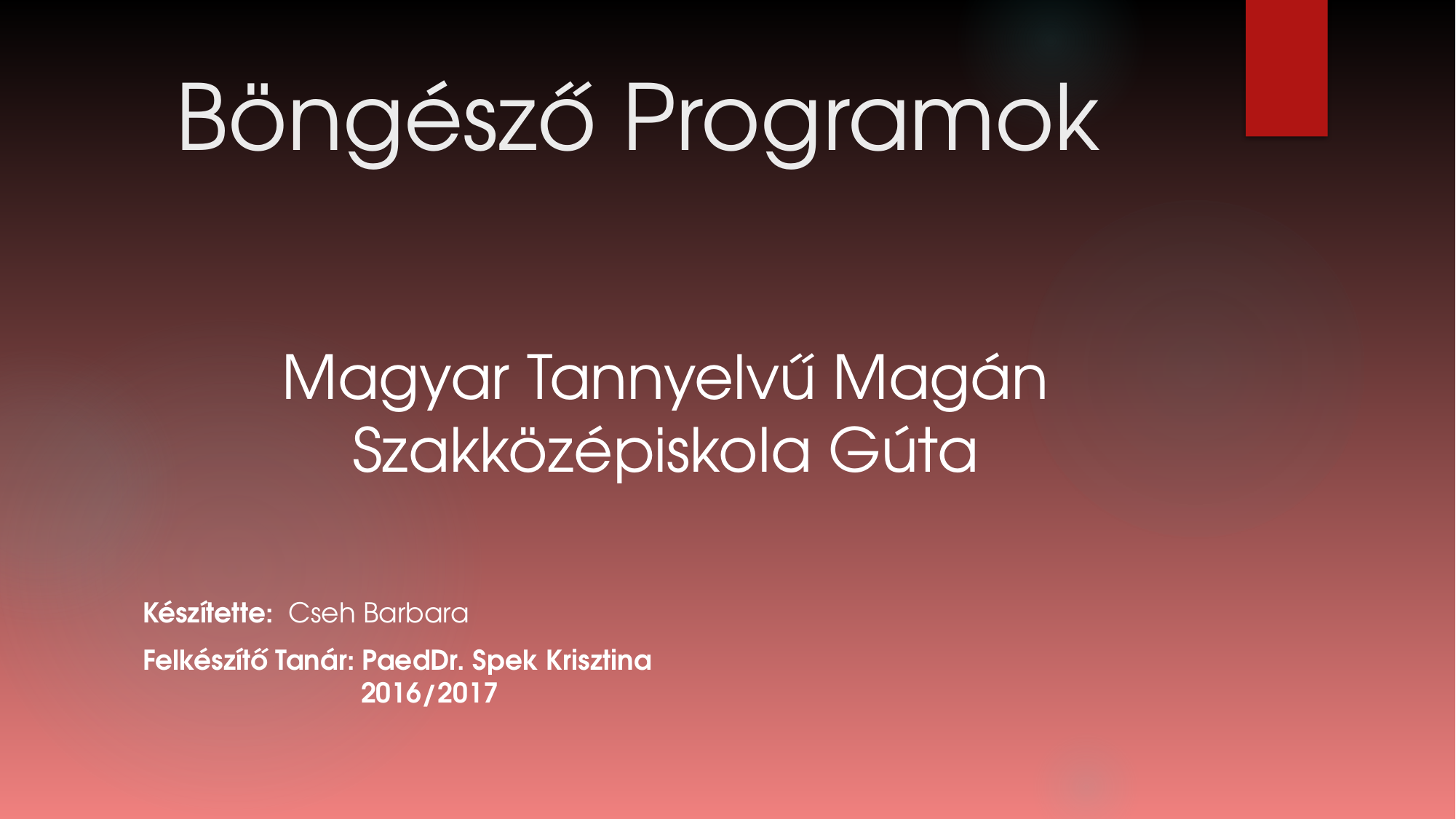

# Böngésző Programok

Magyar Tannyelvű Magán Szakközépiskola Gúta

Készítette:  Cseh Barbara
Felkészítő Tanár: PaedDr. Spek Krisztina							2016/2017